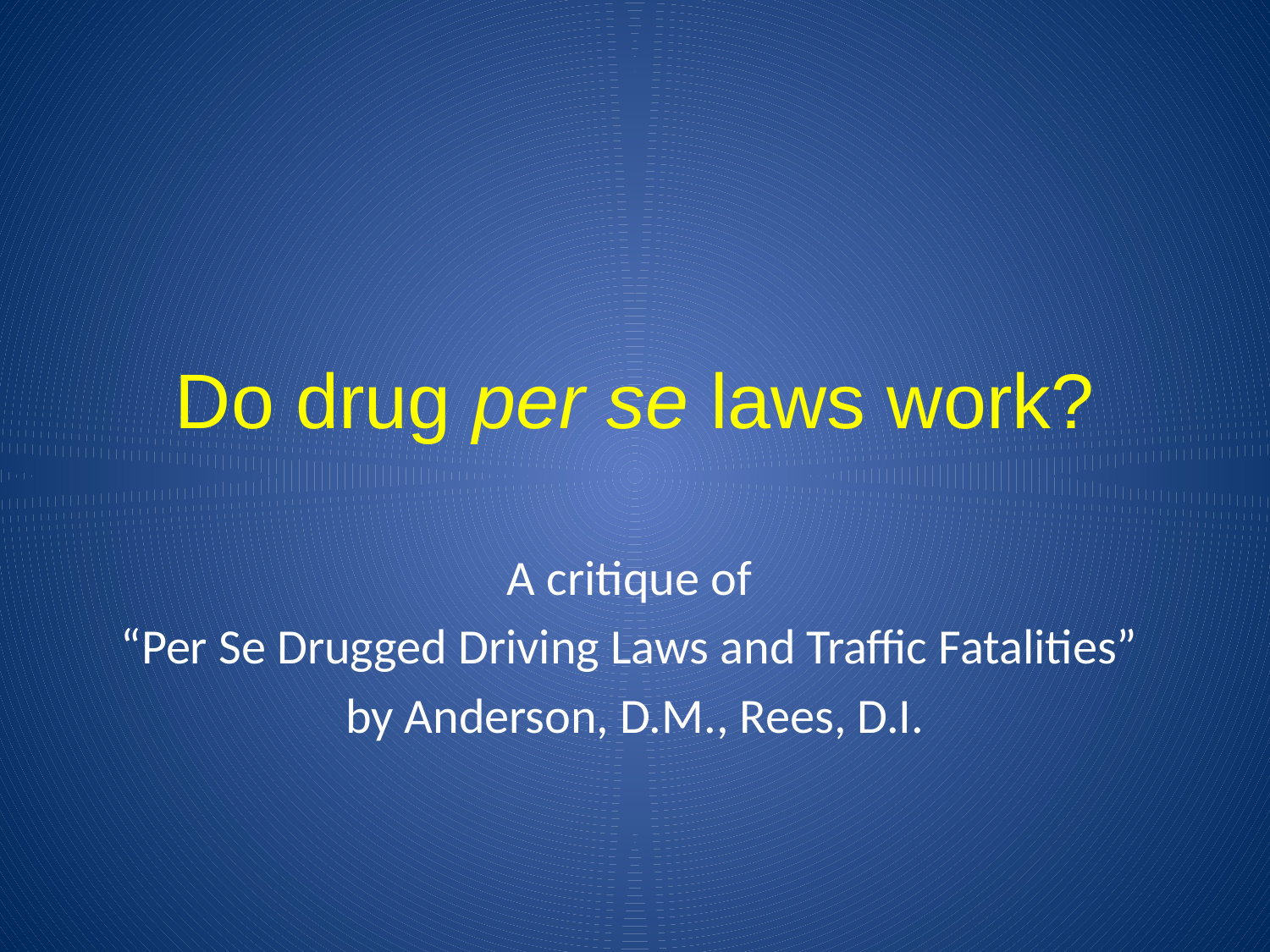

# Do drug per se laws work?
A critique of
“Per Se Drugged Driving Laws and Traffic Fatalities”
by Anderson, D.M., Rees, D.I.